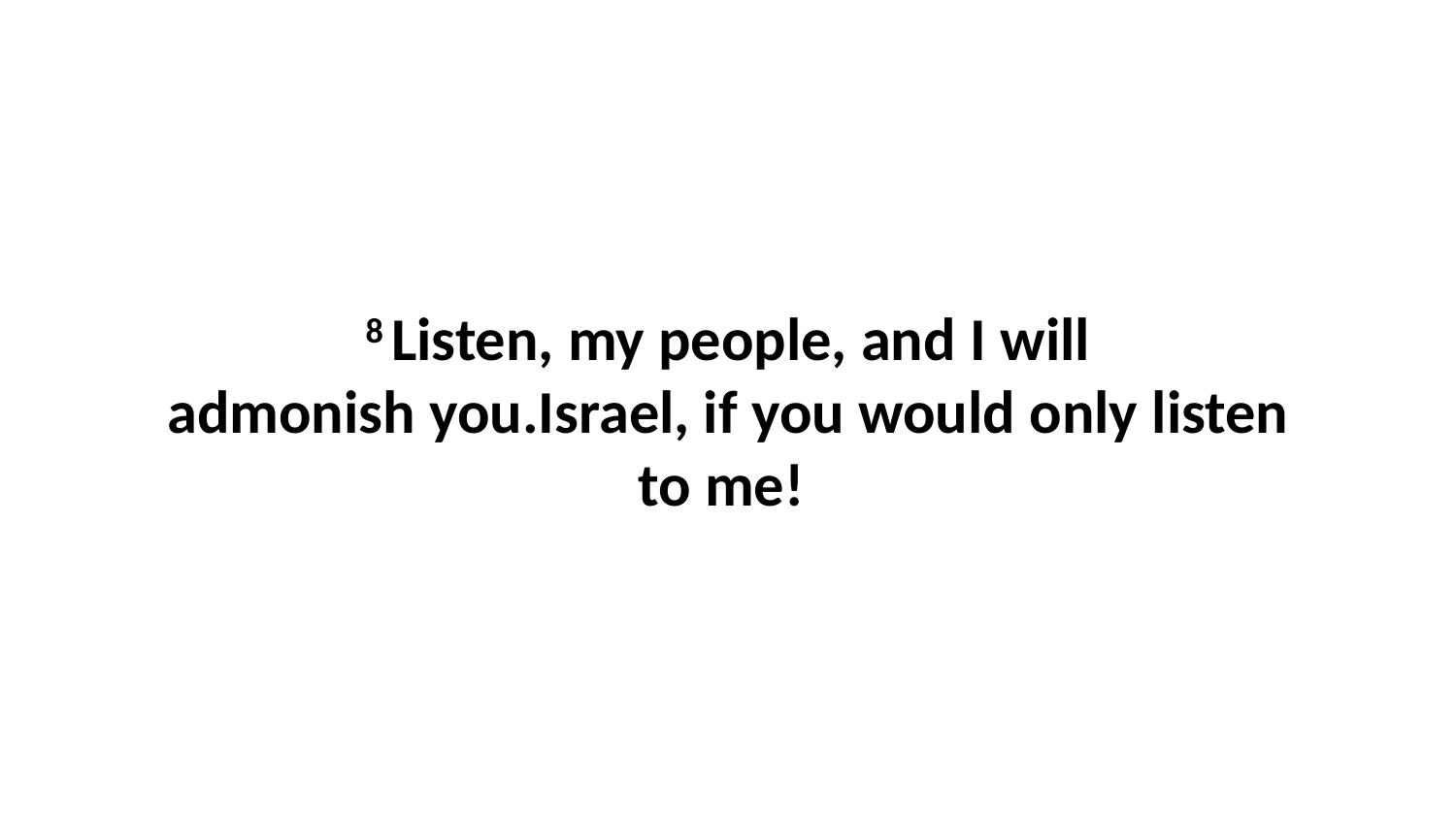

8 Listen, my people, and I will admonish you.Israel, if you would only listen to me!